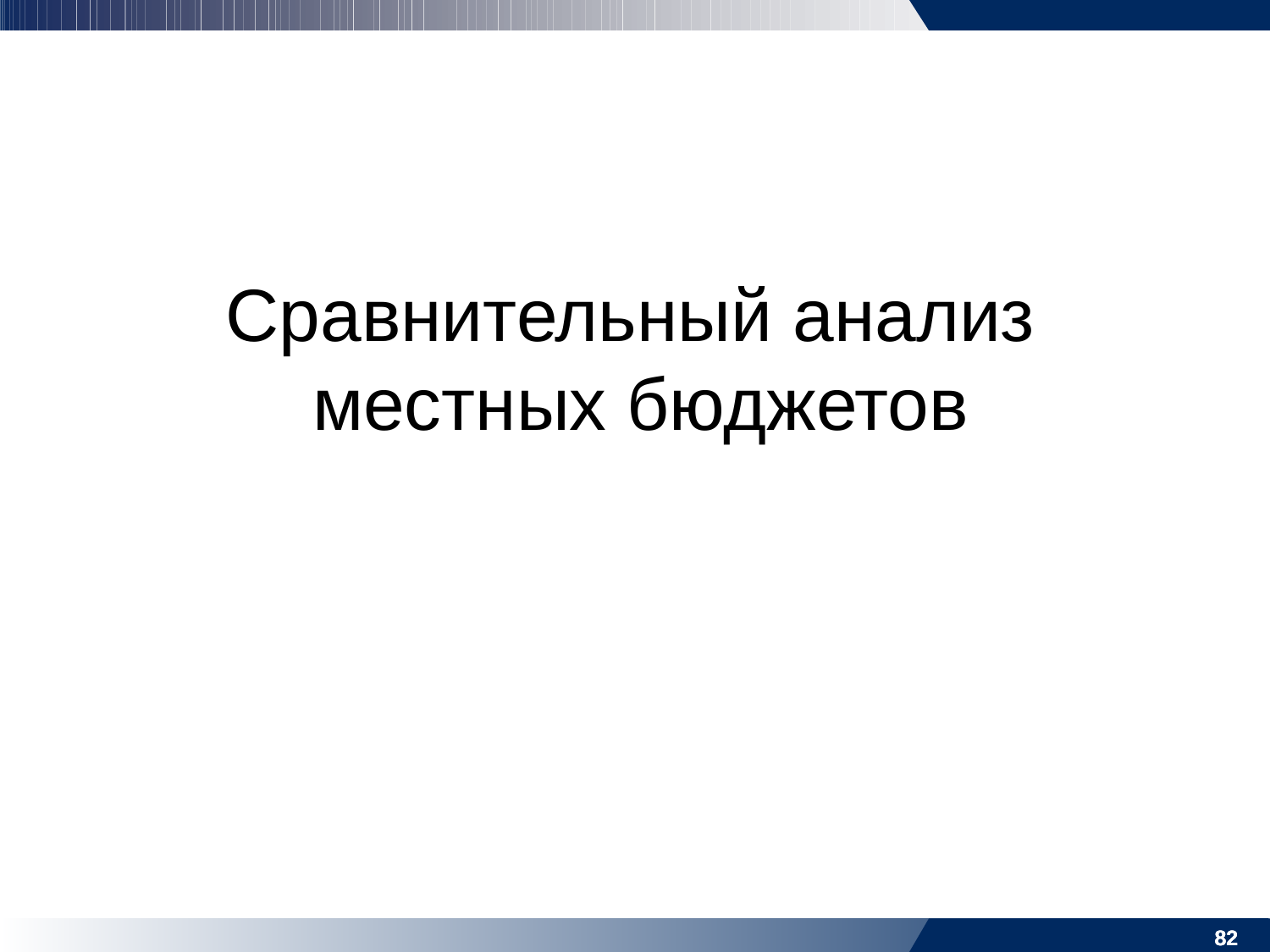

Сравнительный анализ
местных бюджетов

82
82
82